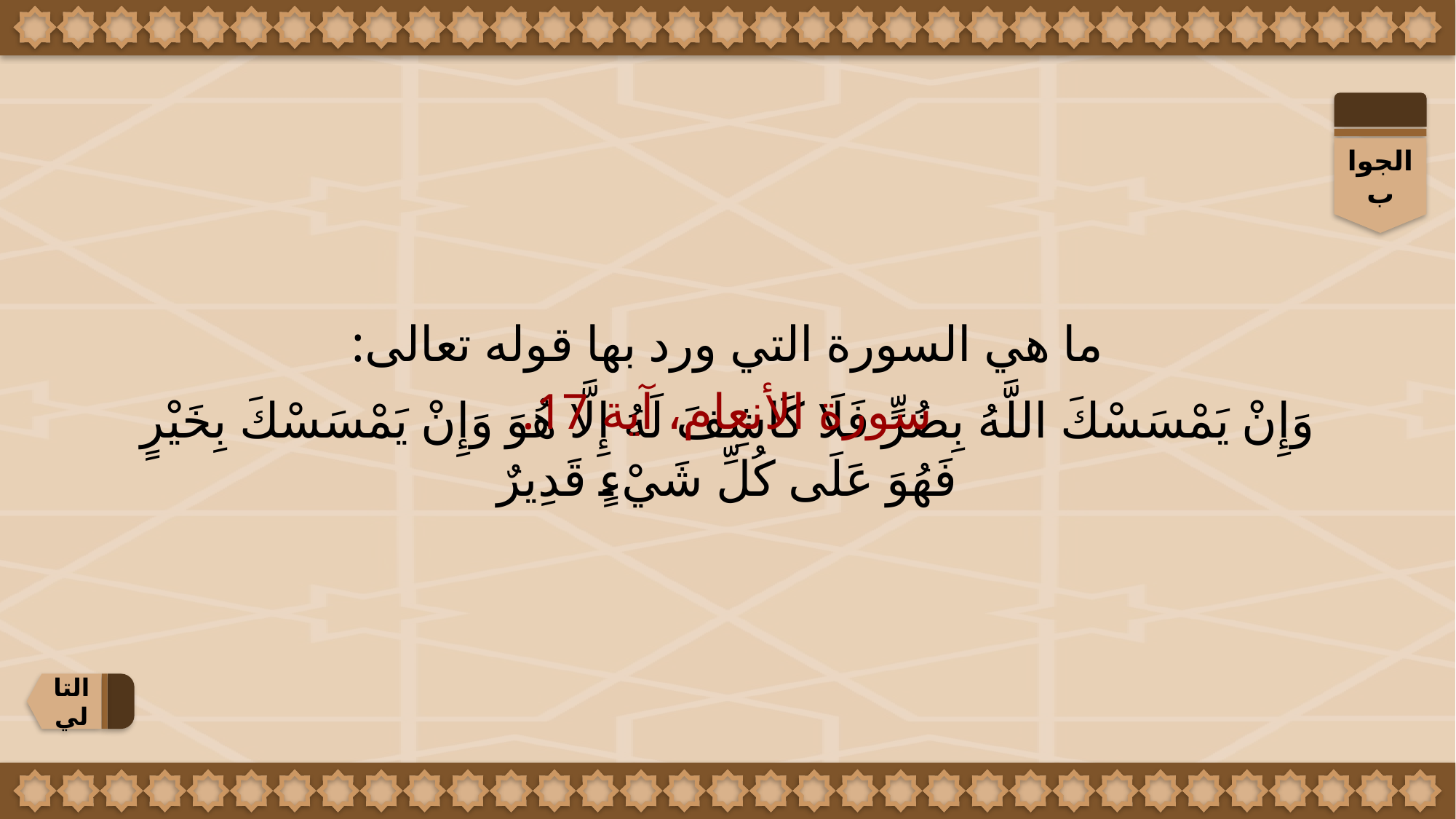

الجواب
ما هي السورة التي ورد بها قوله تعالى:
وَإِنْ يَمْسَسْكَ اللَّهُ بِضُرٍّ فَلَا كَاشِفَ لَهُ إِلَّا هُوَ وَإِنْ يَمْسَسْكَ بِخَيْرٍ فَهُوَ عَلَى كُلِّ شَيْءٍ قَدِيرٌ
سورة الأنعام، آية 17.

التالي